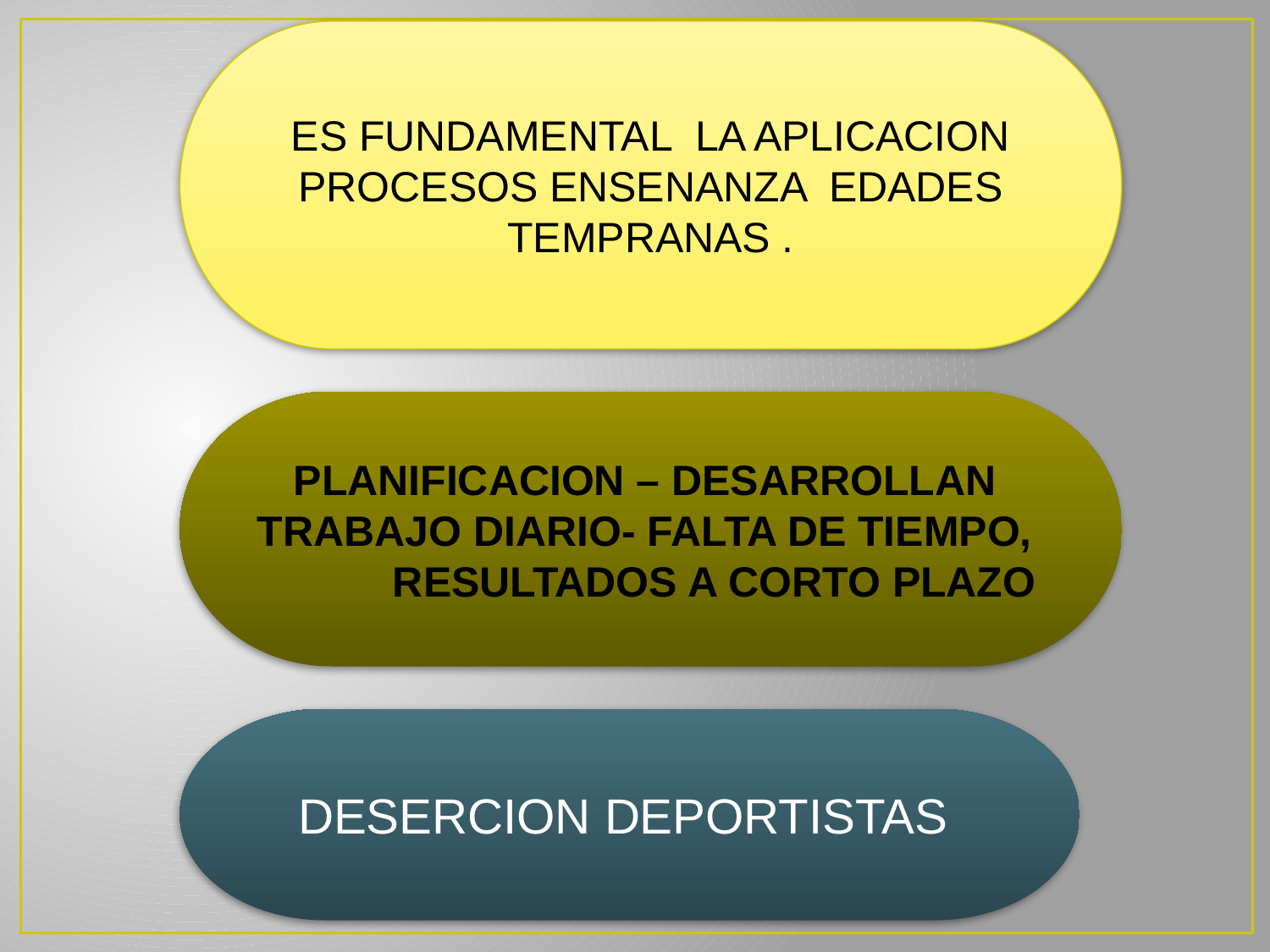

ES FUNDAMENTAL  LA APLICACION PROCESOS ENSENANZA  EDADES TEMPRANAS .
PLANIFICACION – DESARROLLAN  TRABAJO DIARIO- FALTA DE TIEMPO, 	RESULTADOS A CORTO PLAZO
DESERCION DEPORTISTAS